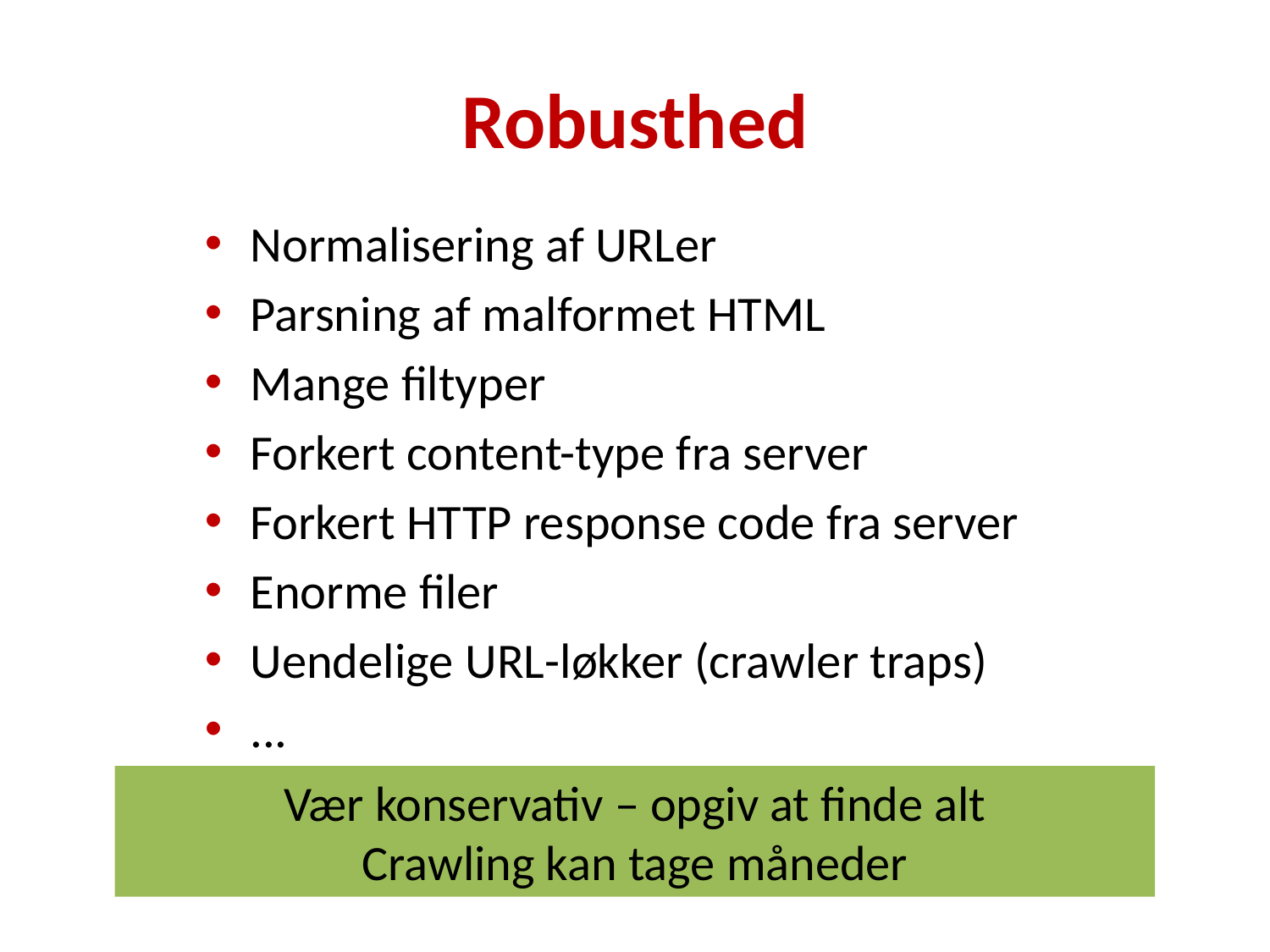

# Robusthed

Normalisering af URLer
Parsning af malformet HTML
Mange filtyper
Forkert content-type fra server
Forkert HTTP response code fra server
Enorme filer
Uendelige URL-løkker (crawler traps)
...
Vær konservativ – opgiv at finde alt
Crawling kan tage måneder